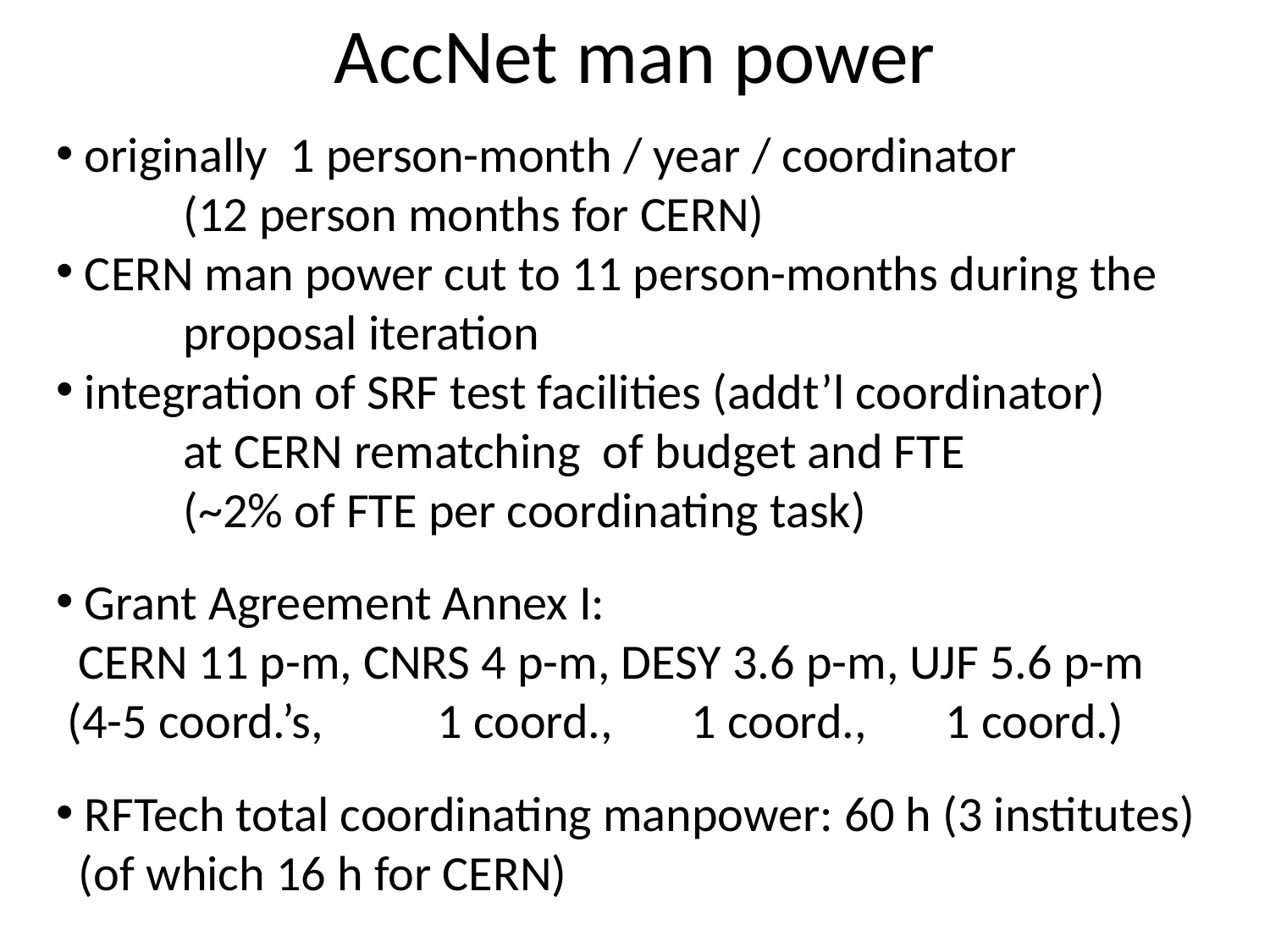

AccNet man power
 originally  1 person-month / year / coordinator
	(12 person months for CERN)
 CERN man power cut to 11 person-months during the
	proposal iteration
 integration of SRF test facilities (addt’l coordinator)
	at CERN rematching  of budget and FTE
	(~2% of FTE per coordinating task)

 Grant Agreement Annex I:
  CERN 11 p-m, CNRS 4 p-m, DESY 3.6 p-m, UJF 5.6 p-m
 (4-5 coord.’s, 	1 coord., 	1 coord., 	1 coord.)

 RFTech total coordinating manpower: 60 h (3 institutes)
  (of which 16 h for CERN)